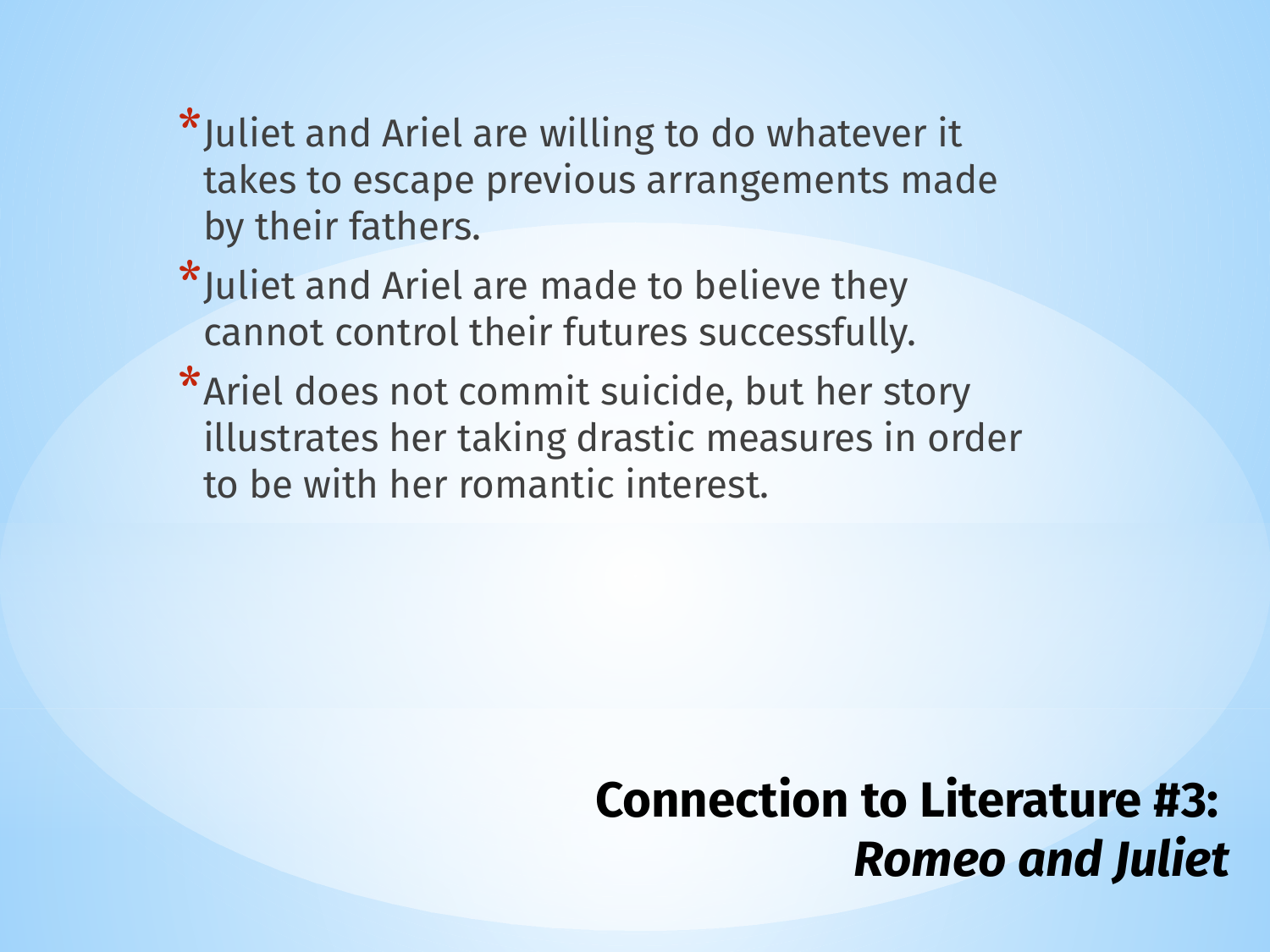

Juliet and Ariel are willing to do whatever it takes to escape previous arrangements made by their fathers.
Juliet and Ariel are made to believe they cannot control their futures successfully.
Ariel does not commit suicide, but her story illustrates her taking drastic measures in order to be with her romantic interest.
# Connection to Literature #3: Romeo and Juliet